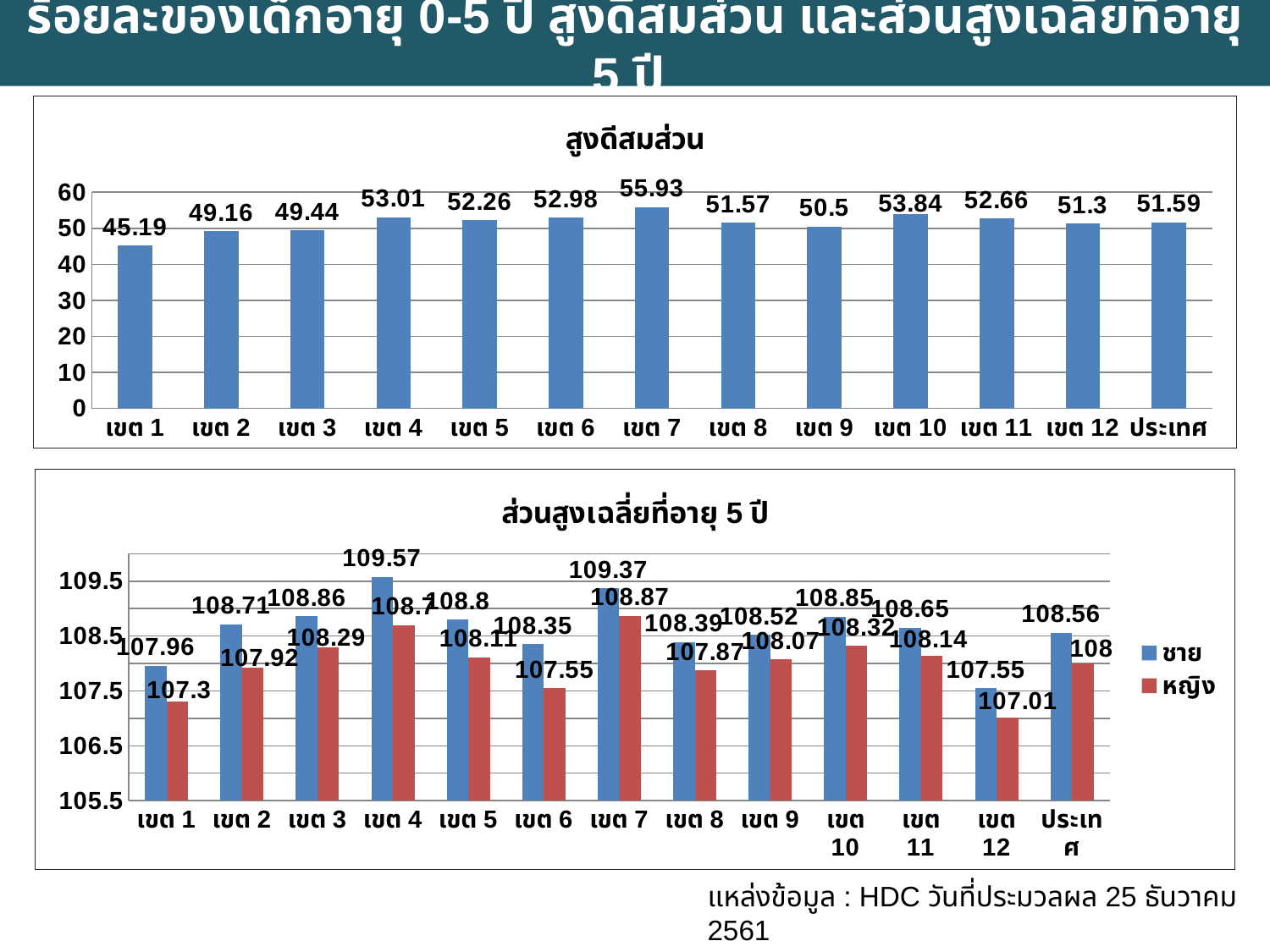

ร้อยละของเด็กอายุ 0-5 ปี สูงดีสมส่วน และส่วนสูงเฉลี่ยที่อายุ 5 ปี

### Chart: สูงดีสมส่วน

| Category |  |
|---|---|
| เขต 1 | 45.19 |
| เขต 2 | 49.16 |
| เขต 3 | 49.44 |
| เขต 4 | 53.01 |
| เขต 5 | 52.26 |
| เขต 6 | 52.98 |
| เขต 7 | 55.93 |
| เขต 8 | 51.57 |
| เขต 9 | 50.5 |
| เขต 10 | 53.84 |
| เขต 11 | 52.66 |
| เขต 12 | 51.3 |
| ประเทศ | 51.59 |

### Chart: ส่วนสูงเฉลี่ยที่อายุ 5 ปี

| Category |  |  |
|---|---|---|
| เขต 1 | 107.96 | 107.3 |
| เขต 2 | 108.71 | 107.92 |
| เขต 3 | 108.86 | 108.29 |
| เขต 4 | 109.57 | 108.7 |
| เขต 5 | 108.8 | 108.11 |
| เขต 6 | 108.35 | 107.55 |
| เขต 7 | 109.37 | 108.87 |
| เขต 8 | 108.39 | 107.87 |
| เขต 9 | 108.52 | 108.07 |
| เขต 10 | 108.85 | 108.32 |
| เขต 11 | 108.65 | 108.14 |
| เขต 12 | 107.55 | 107.01 |
| ประเทศ | 108.56 | 108.0 |
แหล่งข้อมูล : HDC วันที่ประมวลผล 25 ธันวาคม 2561